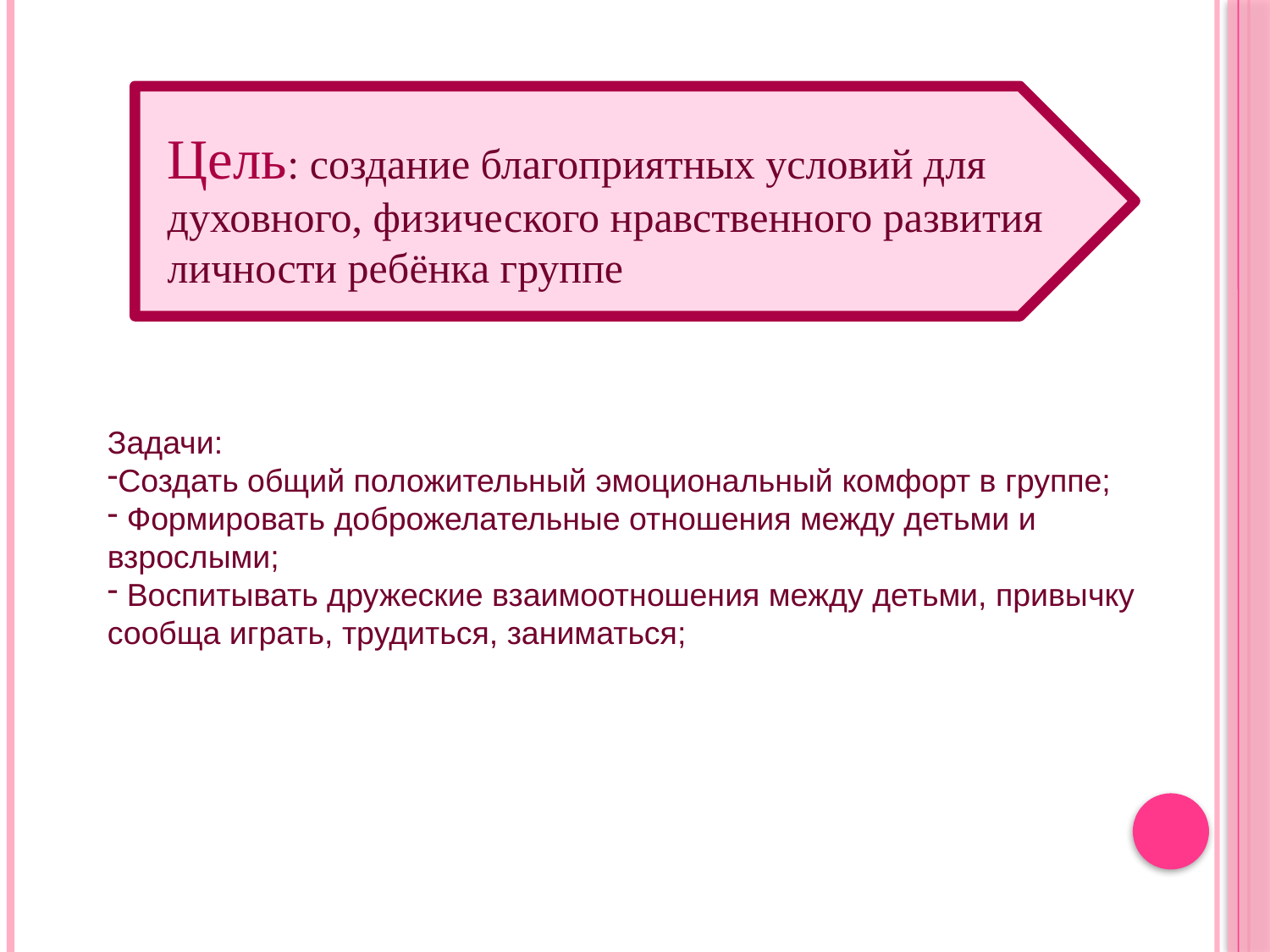

Цель: создание благоприятных условий для  духовного, физического нравственного развития личности ребёнка группе
Задачи:
Создать общий положительный эмоциональный комфорт в группе;
 Формировать доброжелательные отношения между детьми и взрослыми;
 Воспитывать дружеские взаимоотношения между детьми, привычку сообща играть, трудиться, заниматься;